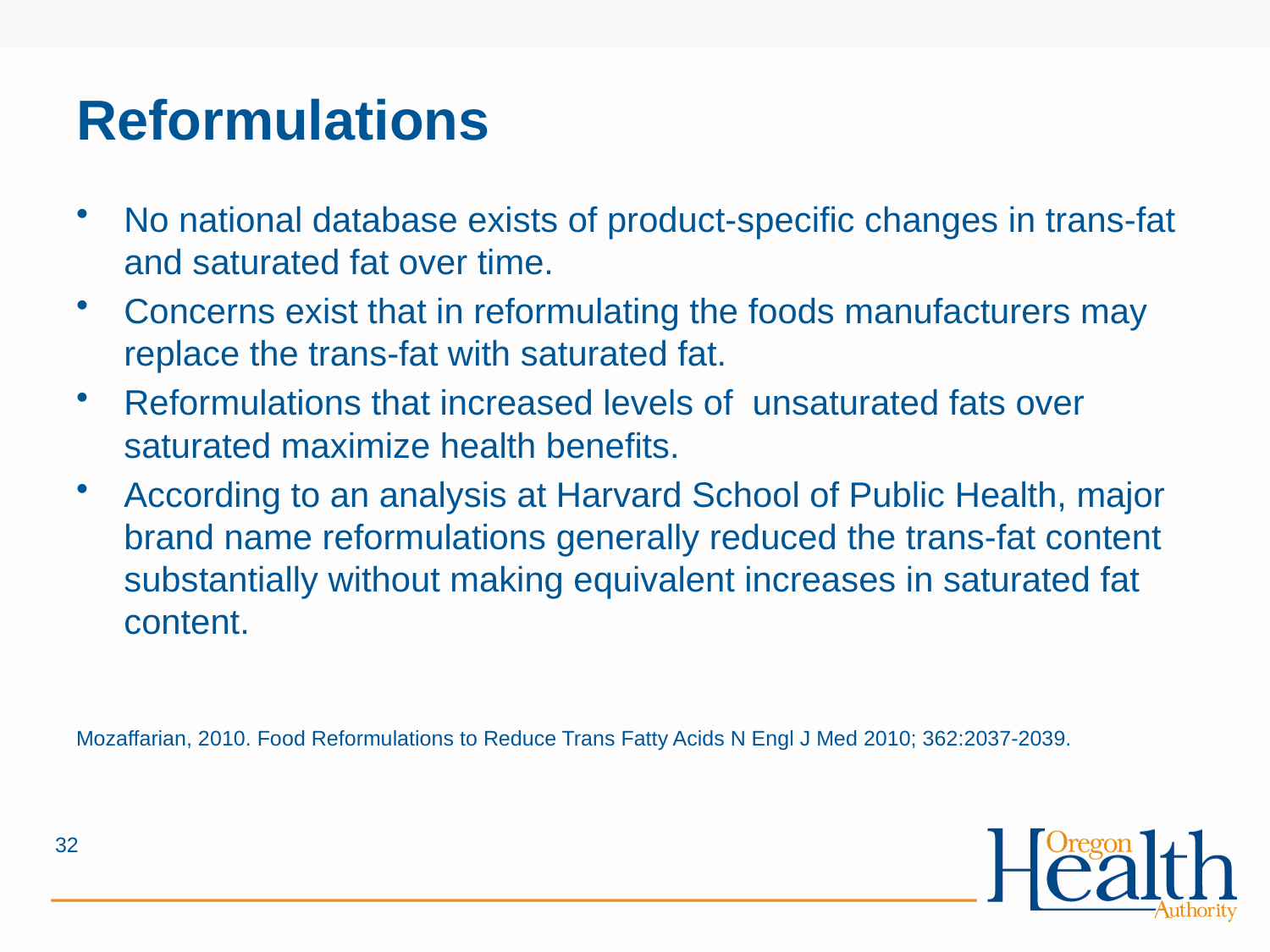

# Reformulations
No national database exists of product-specific changes in trans-fat and saturated fat over time.
Concerns exist that in reformulating the foods manufacturers may replace the trans-fat with saturated fat.
Reformulations that increased levels of  unsaturated fats over saturated maximize health benefits.
According to an analysis at Harvard School of Public Health, major brand name reformulations generally reduced the trans-fat content substantially without making equivalent increases in saturated fat content.

Mozaffarian, 2010. Food Reformulations to Reduce Trans Fatty Acids N Engl J Med 2010; 362:2037-2039.

32